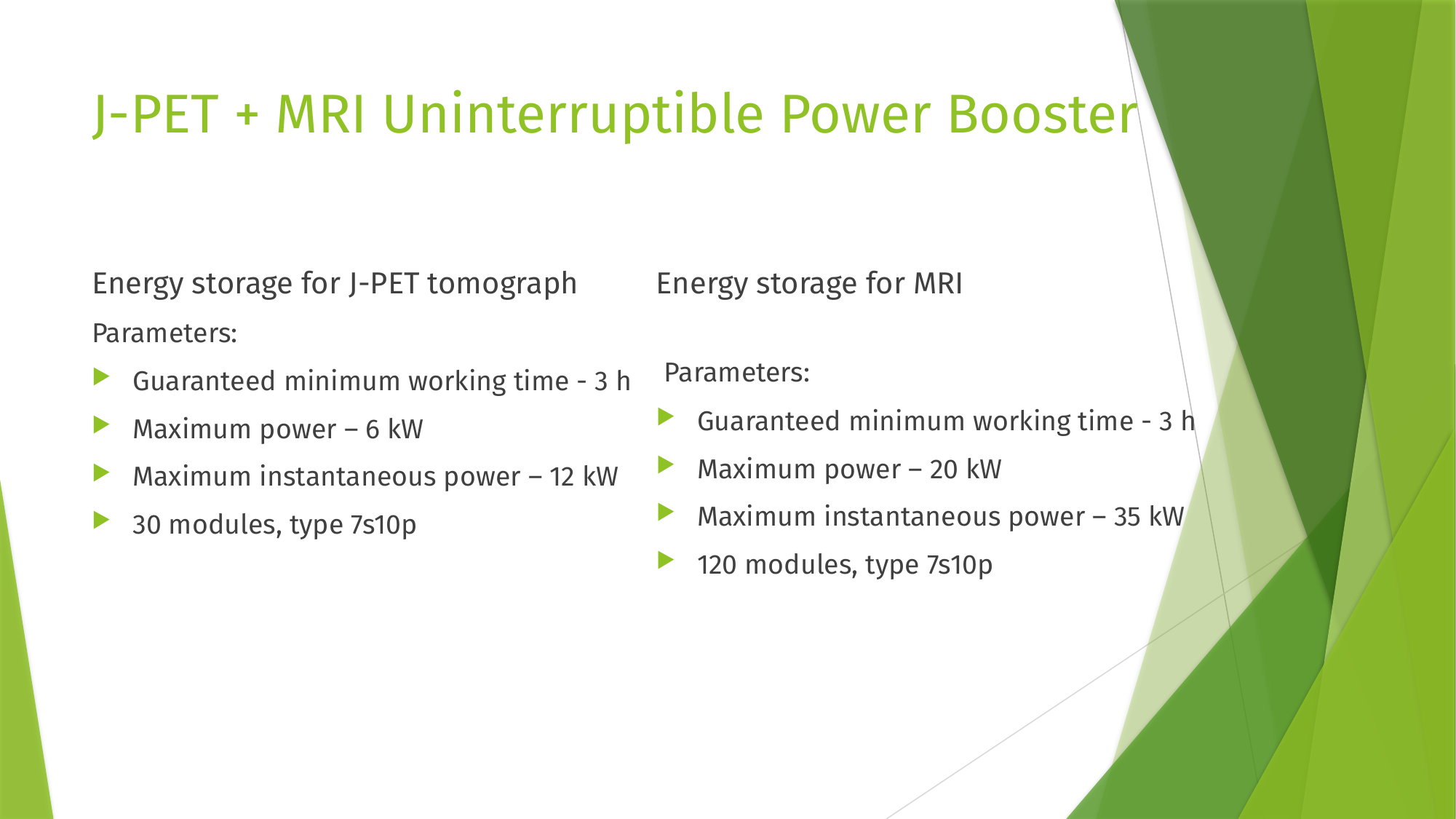

# J-PET + MRI Uninterruptible Power Booster
Energy storage for J-PET tomograph
Parameters:
Guaranteed minimum working time - 3 h
Maximum power – 6 kW
Maximum instantaneous power – 12 kW
30 modules, type 7s10p

Energy storage for MRI
 Parameters:
Guaranteed minimum working time - 3 h
Maximum power – 20 kW
Maximum instantaneous power – 35 kW
120 modules, type 7s10p